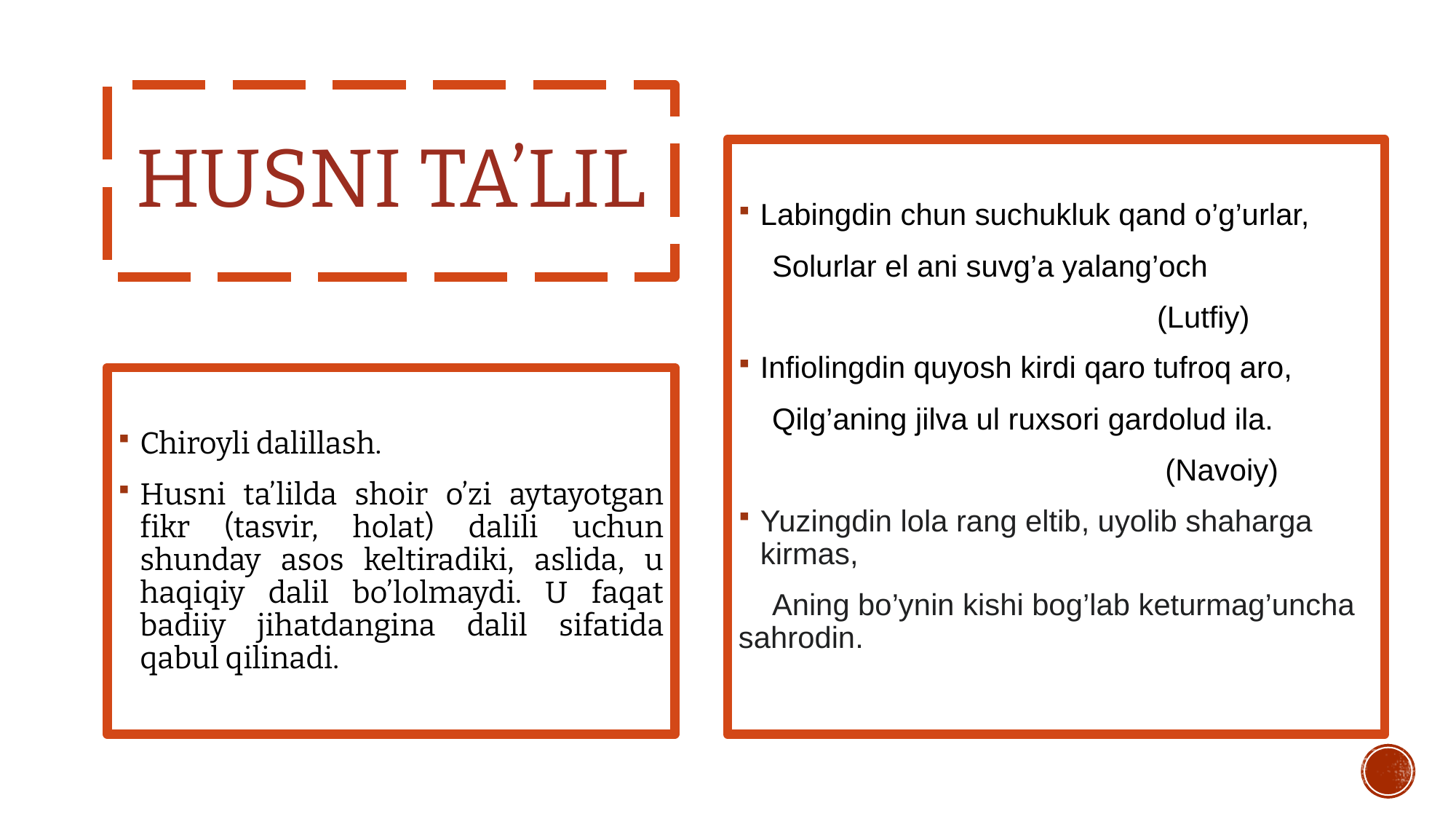

# Husni ta’lil

Labingdin chun suchukluk qand o’g’urlar,
    Solurlar el ani suvg’a yalang’och
                                                  (Lutfiy)
Infiolingdin quyosh kirdi qaro tufroq aro,
    Qilg’aning jilva ul ruxsori gardolud ila.
                                                   (Navoiy)
Yuzingdin lola rang eltib, uyolib shaharga kirmas,
    Aning bo’ynin kishi bog’lab keturmag’uncha sahrodin.

Chiroyli dalillash.
Husni ta’lilda shoir o’zi aytayotgan fikr (tasvir, holat) dalili uchun shunday asos keltiradiki, aslida, u haqiqiy dalil bo’lolmaydi. U faqat badiiy jihatdangina dalil sifatida qabul qilinadi.